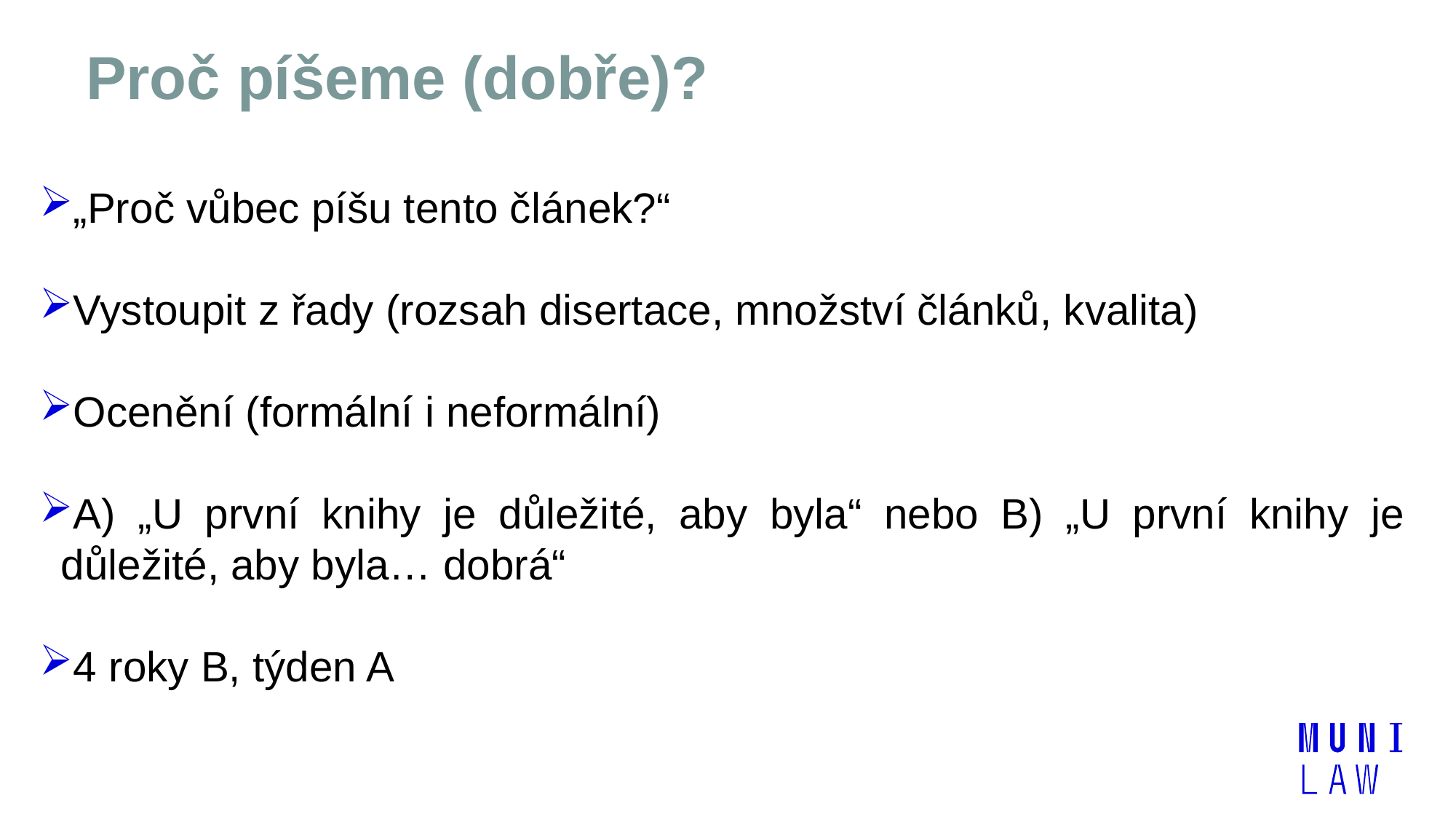

# Proč píšeme (dobře)?

„Proč vůbec píšu tento článek?“

Vystoupit z řady (rozsah disertace, množství článků, kvalita)

Ocenění (formální i neformální)

A) „U první knihy je důležité, aby byla“ nebo B) „U první knihy je důležité, aby byla… dobrá“

4 roky B, týden A

|  |  |
| --- | --- |